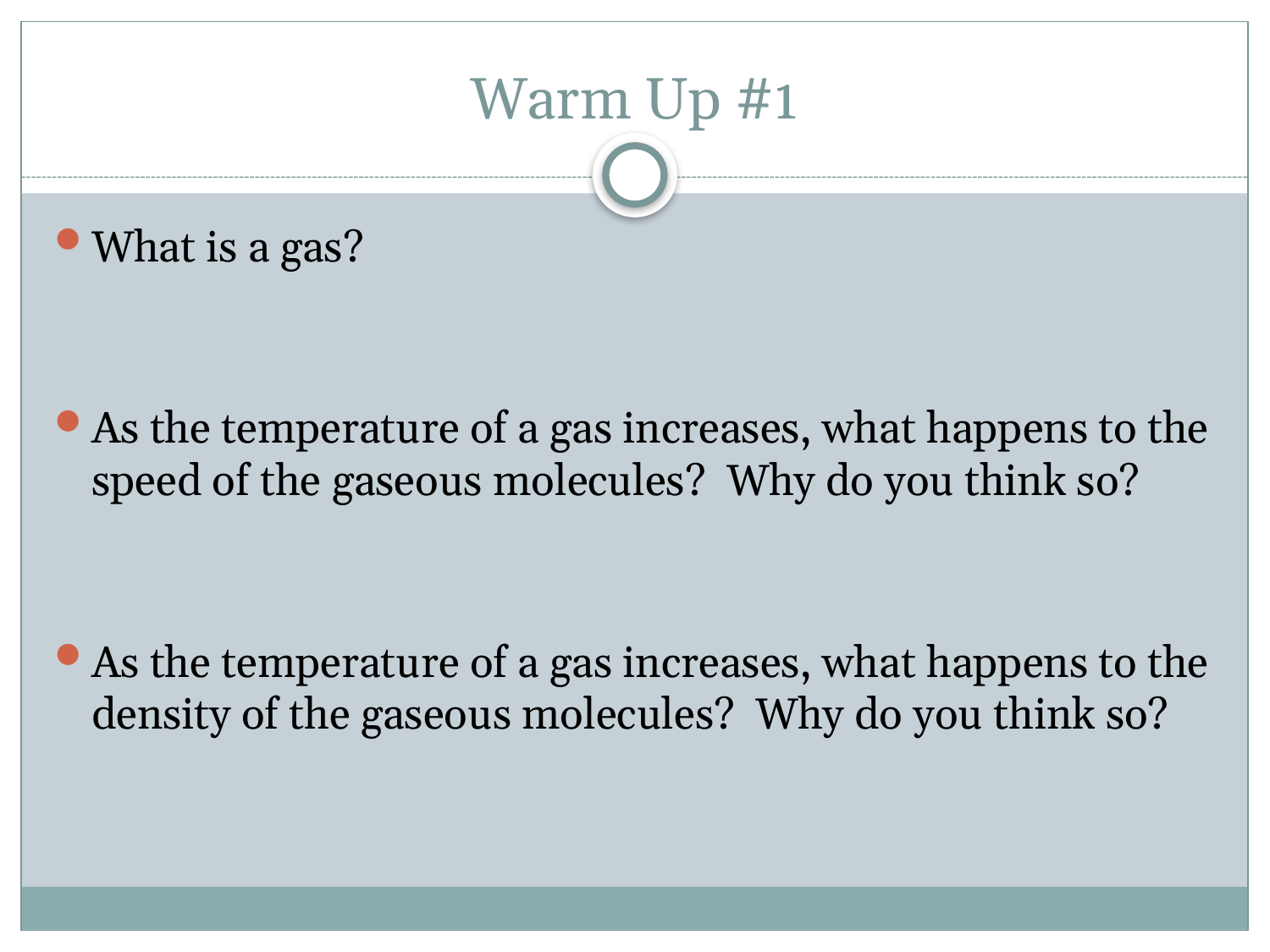

# Warm Up #1
What is a gas?

As the temperature of a gas increases, what happens to the speed of the gaseous molecules?  Why do you think so?

As the temperature of a gas increases, what happens to the density of the gaseous molecules?  Why do you think so?